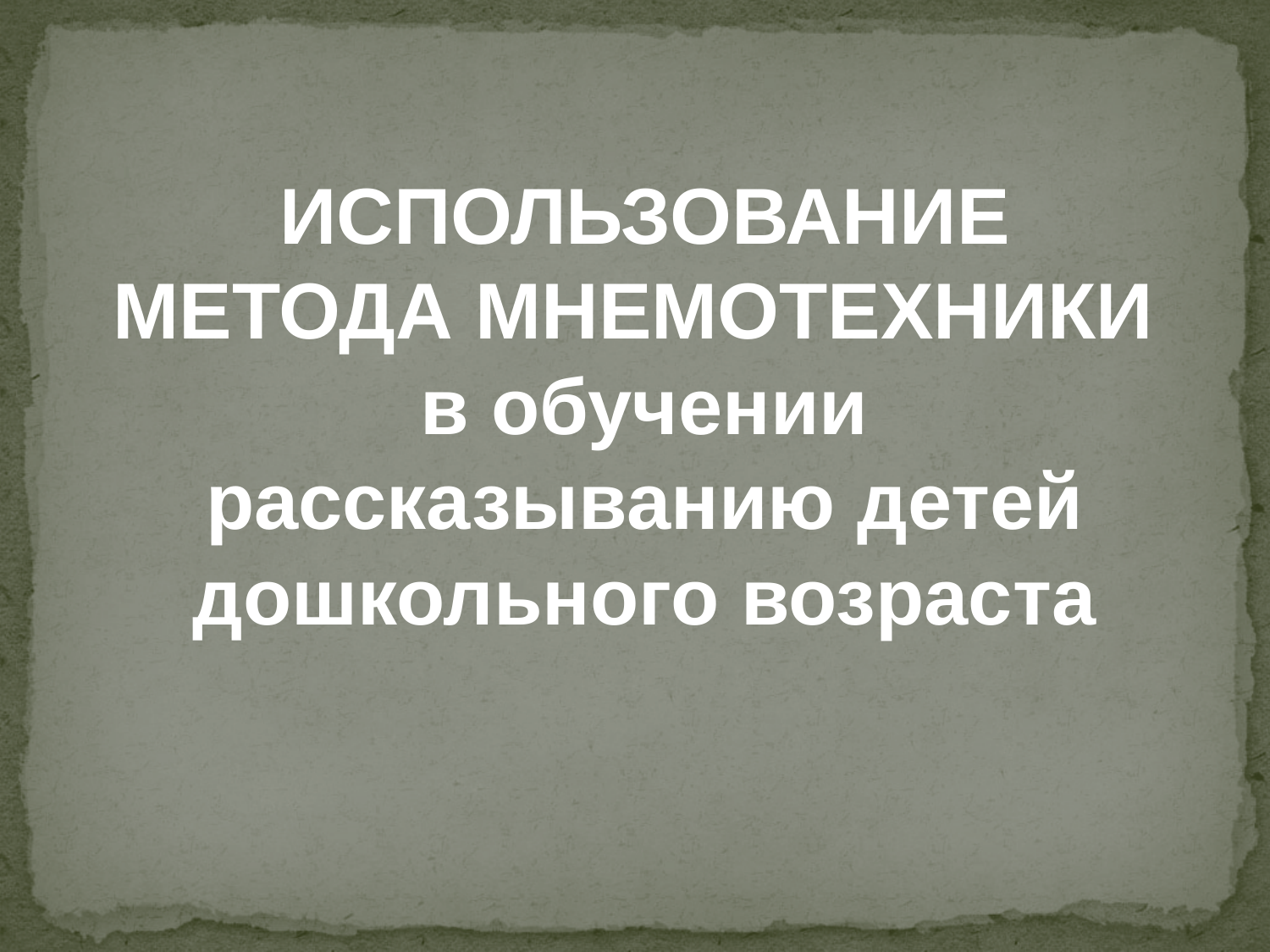

ИСПОЛЬЗОВАНИЕ МЕТОДА МНЕМОТЕХНИКИ
в обучении рассказыванию детей
дошкольного возраста